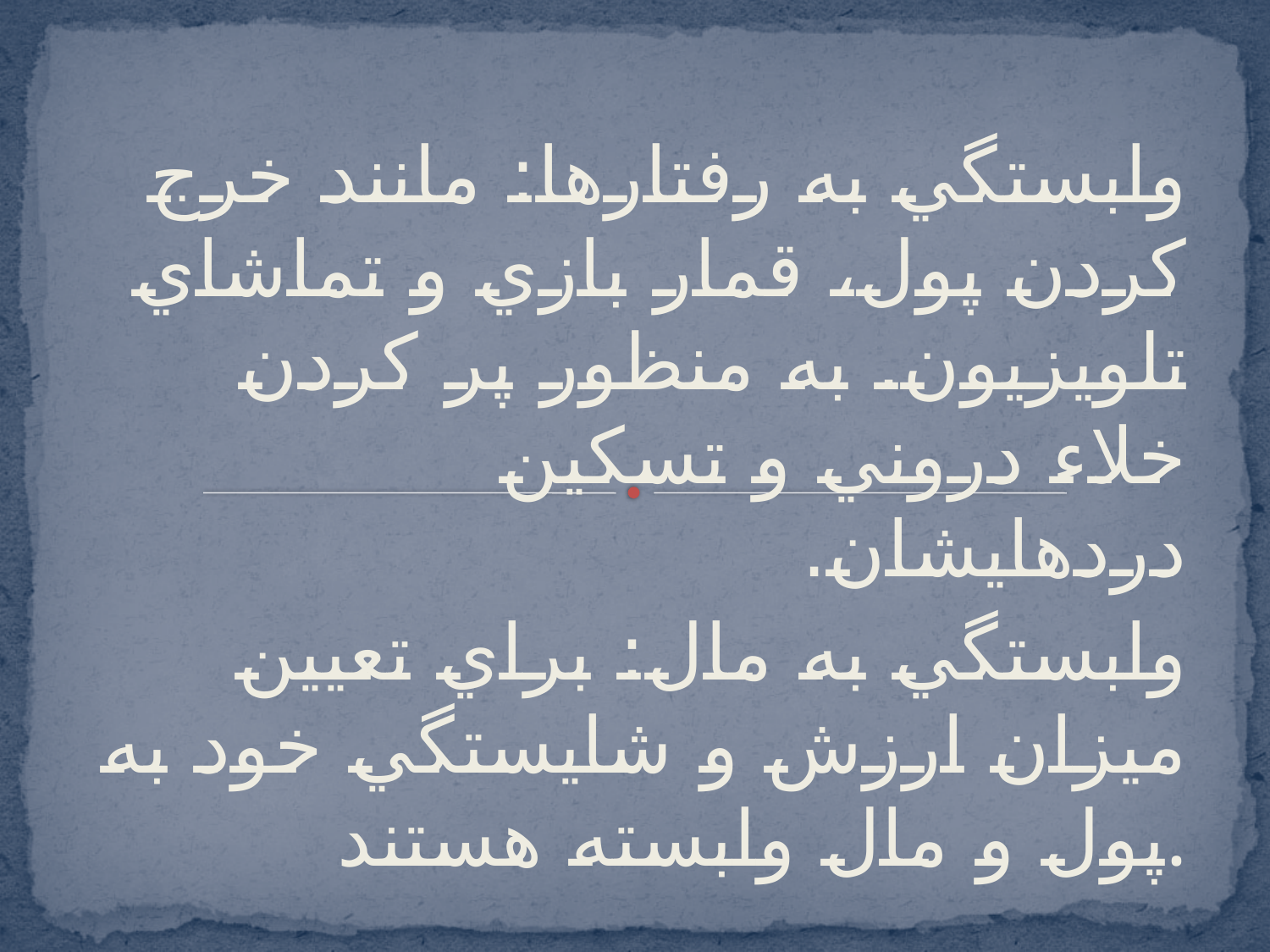

وابستگي به رفتارها: مانند خرج كردن پول، قمار بازي و تماشاي تلويزيون. به منظور پر كردن خلاء دروني و تسكين دردهايشان.
وابستگي به مال: براي تعيين ميزان ارزش و شايستگي خود به پول و مال وابسته هستند.